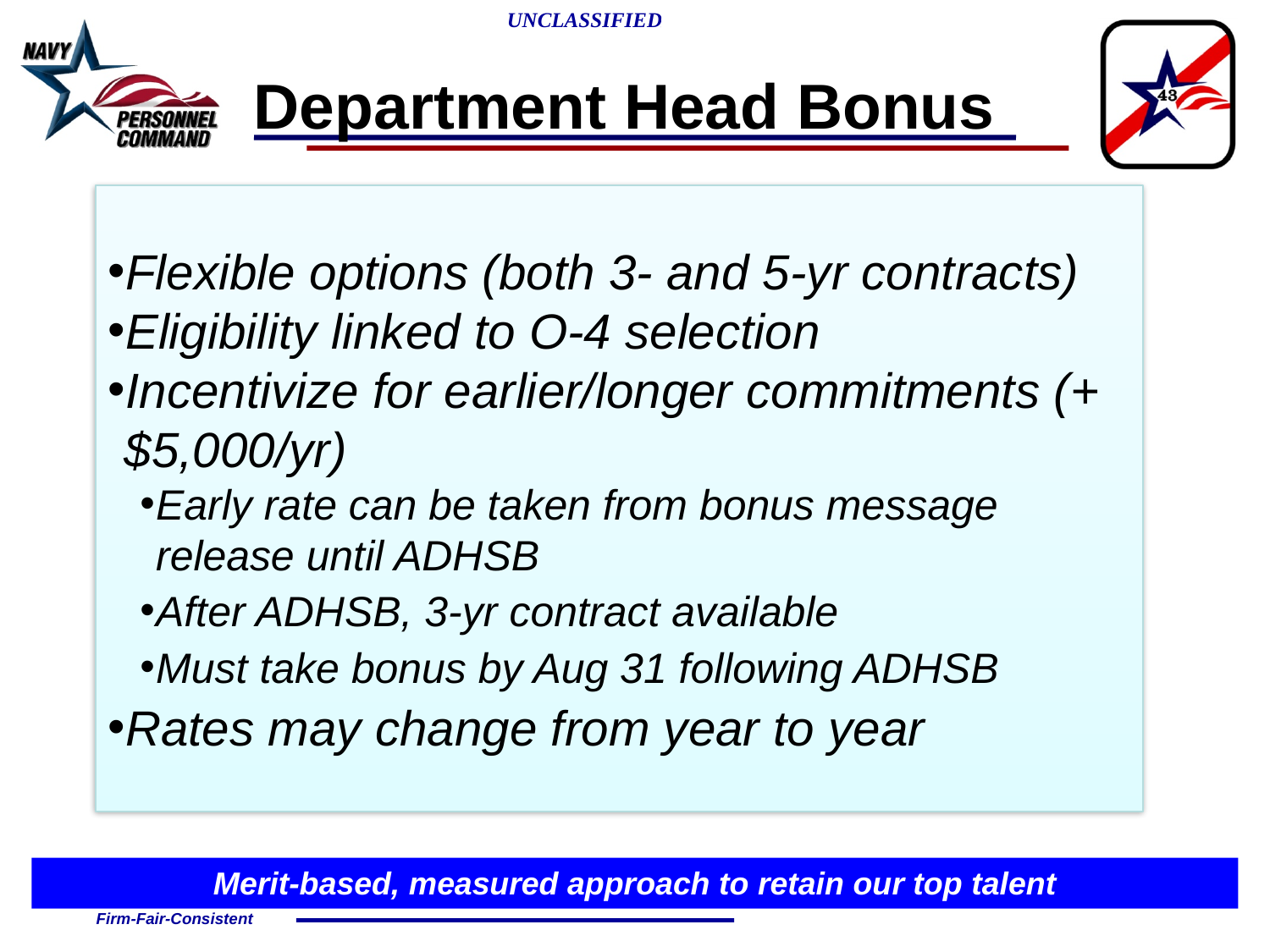

# Department Head Bonus
Flexible options (both 3- and 5-yr contracts)
Eligibility linked to O-4 selection
Incentivize for earlier/longer commitments (+$5,000/yr)
Early rate can be taken from bonus message release until ADHSB
After ADHSB, 3-yr contract available
Must take bonus by Aug 31 following ADHSB
Rates may change from year to year
Merit-based, measured approach to retain our top talent